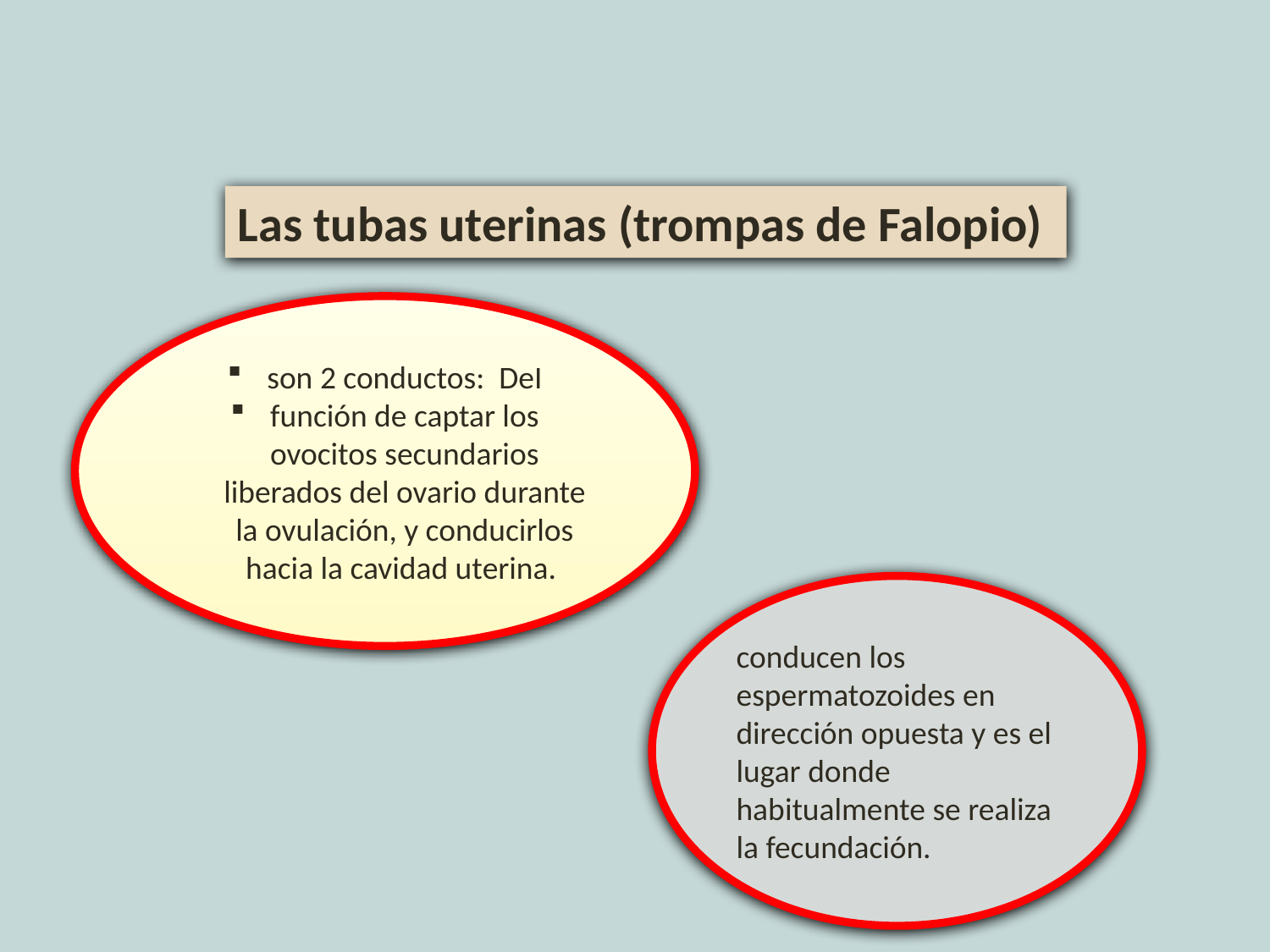

Las tubas uterinas (trompas de Falopio)
son 2 conductos:  DeI
función de captar los ovocitos secundarios liberados del ovario durante la ovulación, y conducirlos hacia la cavidad uterina.
conducen los espermatozoides en dirección opuesta y es el lugar donde habitualmente se realiza la fecundación.